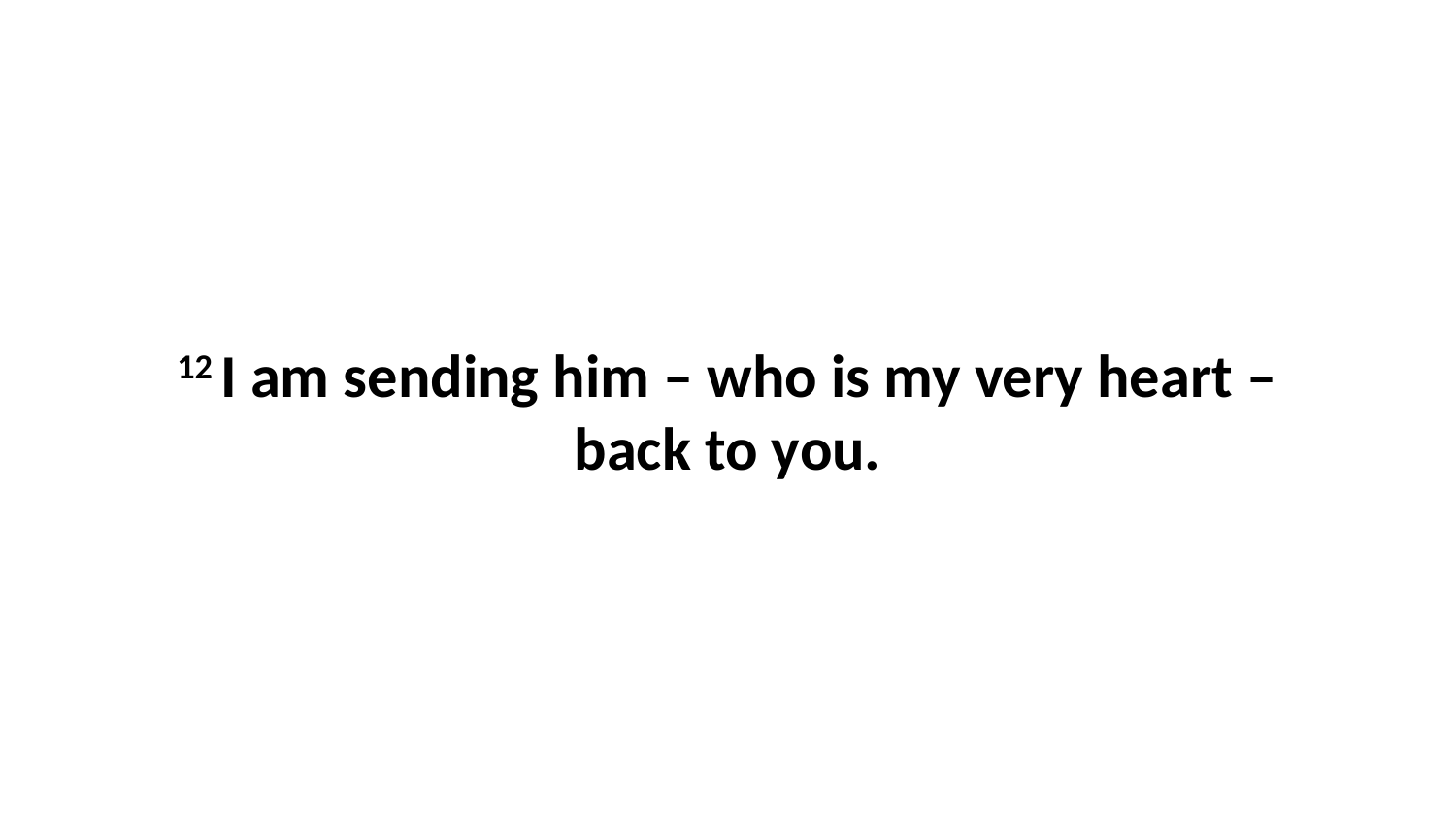

12 I am sending him – who is my very heart – back to you.